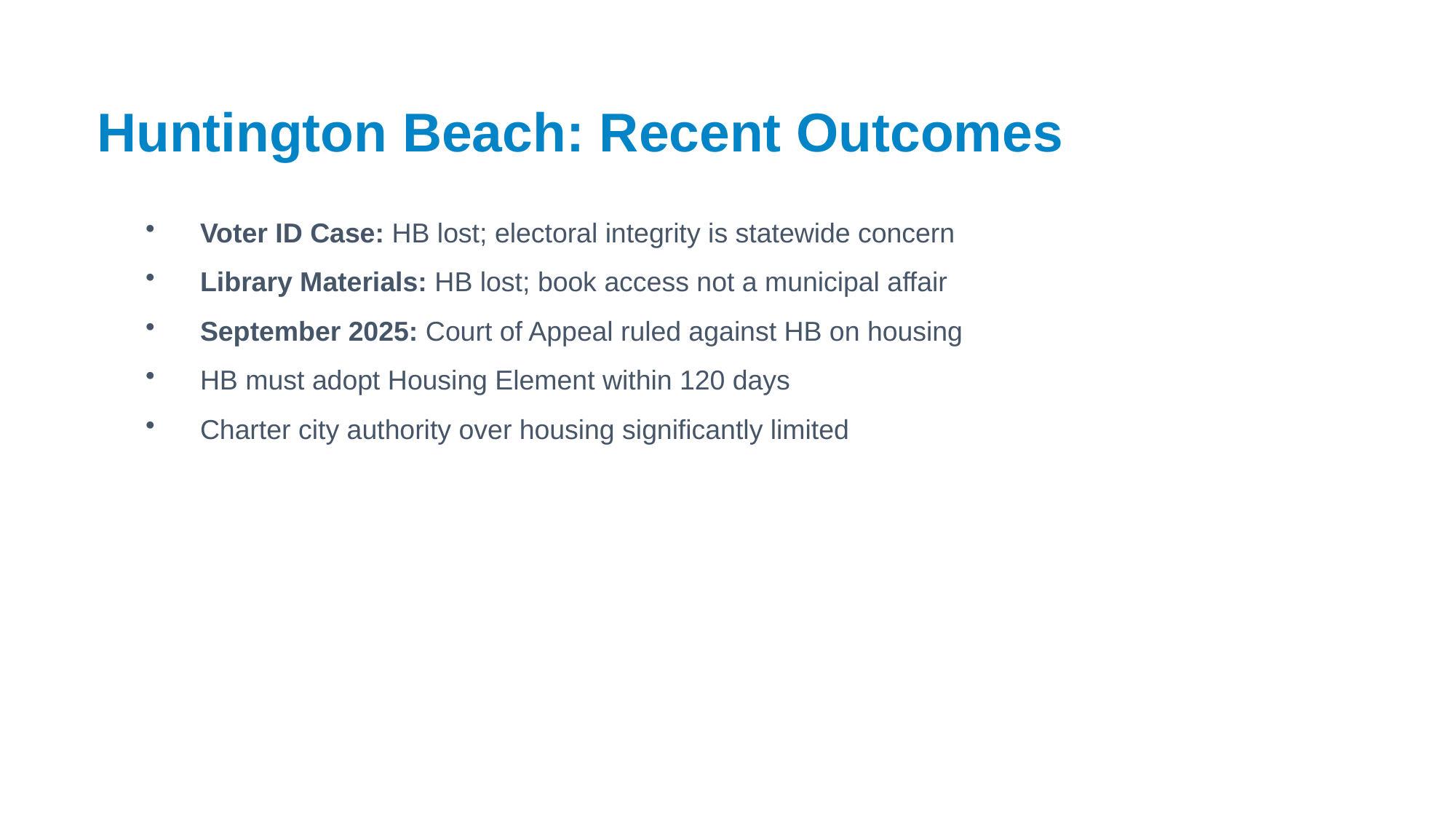

Huntington Beach: Recent Outcomes
Voter ID Case: HB lost; electoral integrity is statewide concern
Library Materials: HB lost; book access not a municipal affair
September 2025: Court of Appeal ruled against HB on housing
HB must adopt Housing Element within 120 days
Charter city authority over housing significantly limited